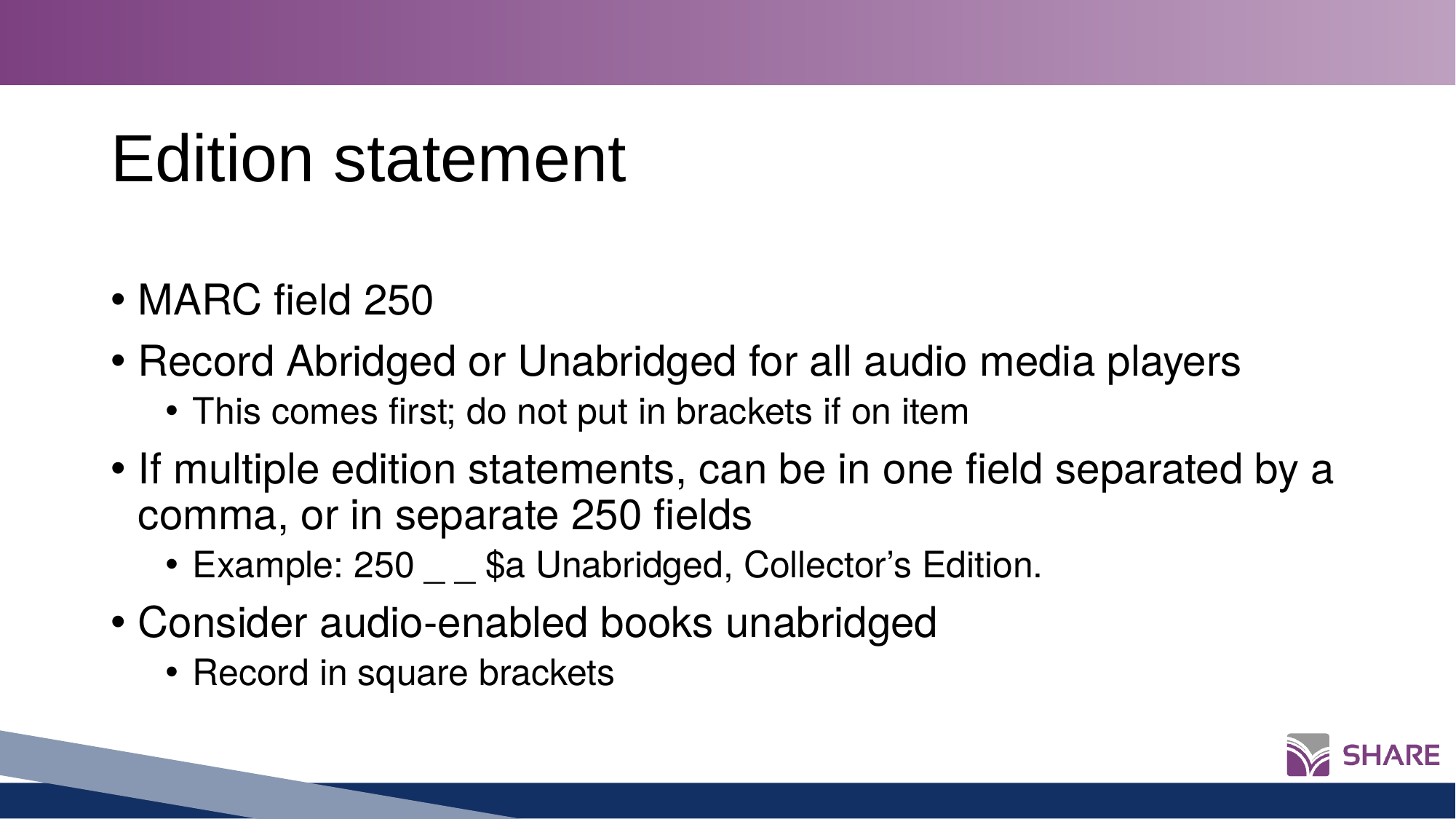

# Edition statement
MARC field 250
Record Abridged or Unabridged for all audio media players
This comes first; do not put in brackets if on item
If multiple edition statements, can be in one field separated by a comma, or in separate 250 fields
Example: 250 _ _ $a Unabridged, Collector’s Edition.
Consider audio-enabled books unabridged
Record in square brackets